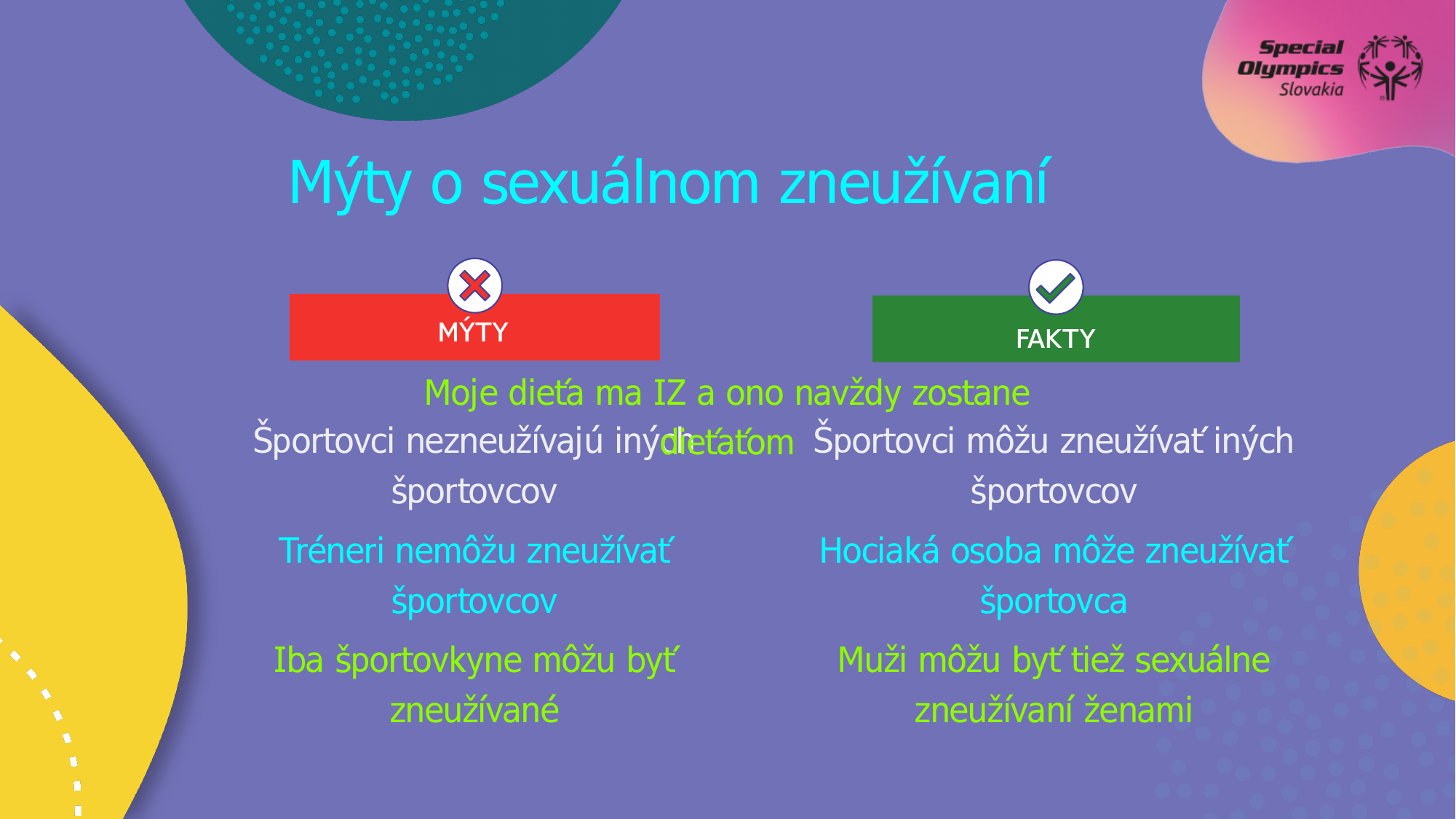

Mýty o sexuálnom zneužívaní

MÝTY
FAKTY
Moje dieťa ma IZ a ono navždy zostane dieťaťom
Športovci nezneužívajú iných športovcov
Tréneri nemôžu zneužívať športovcov
Iba športovkyne môžu byť zneužívané
Športovci môžu zneužívať iných športovcov
Hociaká osoba môže zneužívať športovca
Muži môžu byť tiež sexuálne zneužívaní ženami